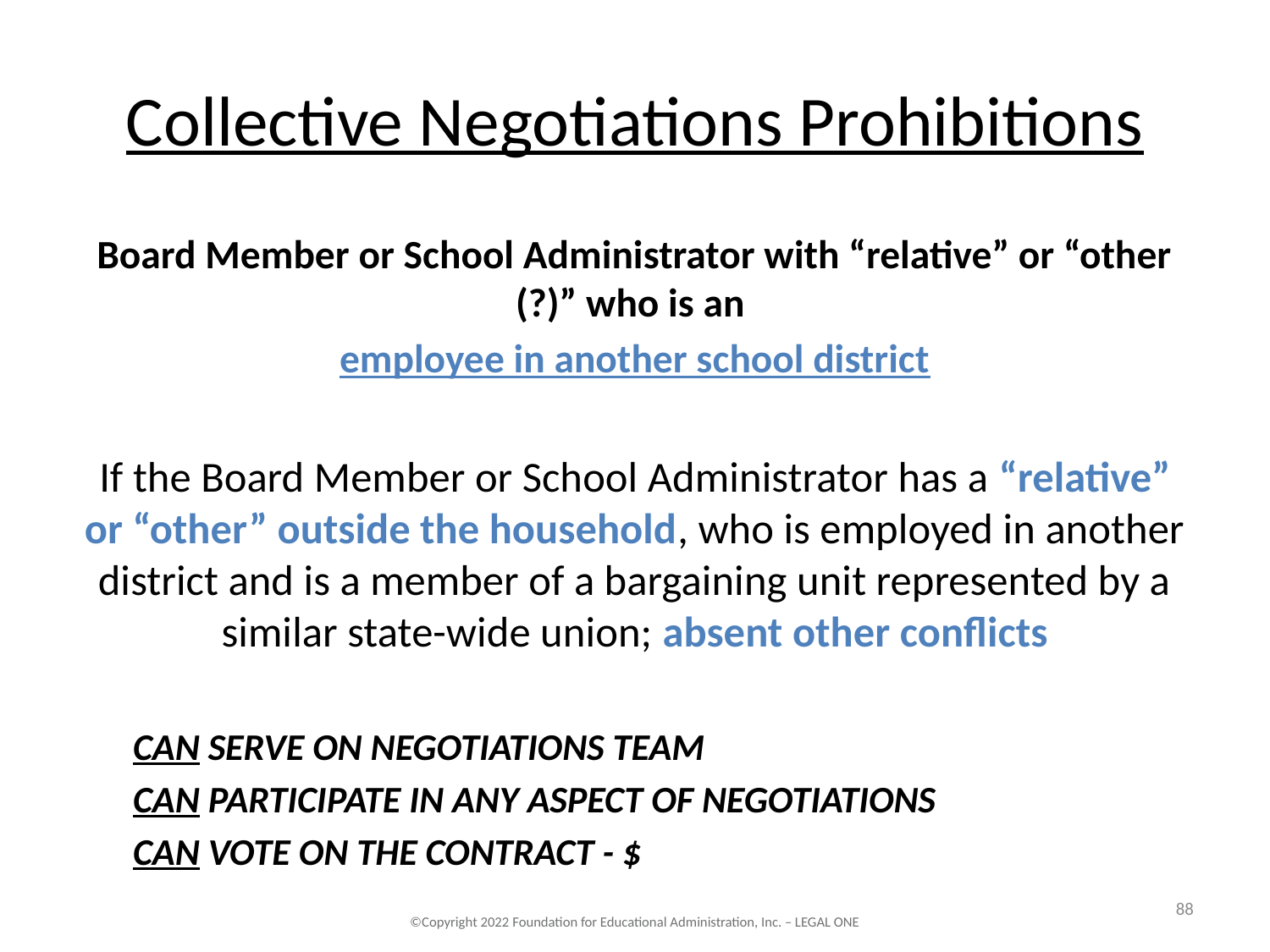

# Collective Negotiations Prohibitions
Board Member or School Administrator with “relative” or “other (?)” who is an
employee in another school district

If the Board Member or School Administrator has a “relative” or “other” outside the household, who is employed in another district and is a member of a bargaining unit represented by a similar state-wide union; absent other conflicts

CAN SERVE ON NEGOTIATIONS TEAM
CAN PARTICIPATE IN ANY ASPECT OF NEGOTIATIONS
CAN VOTE ON THE CONTRACT - $

88